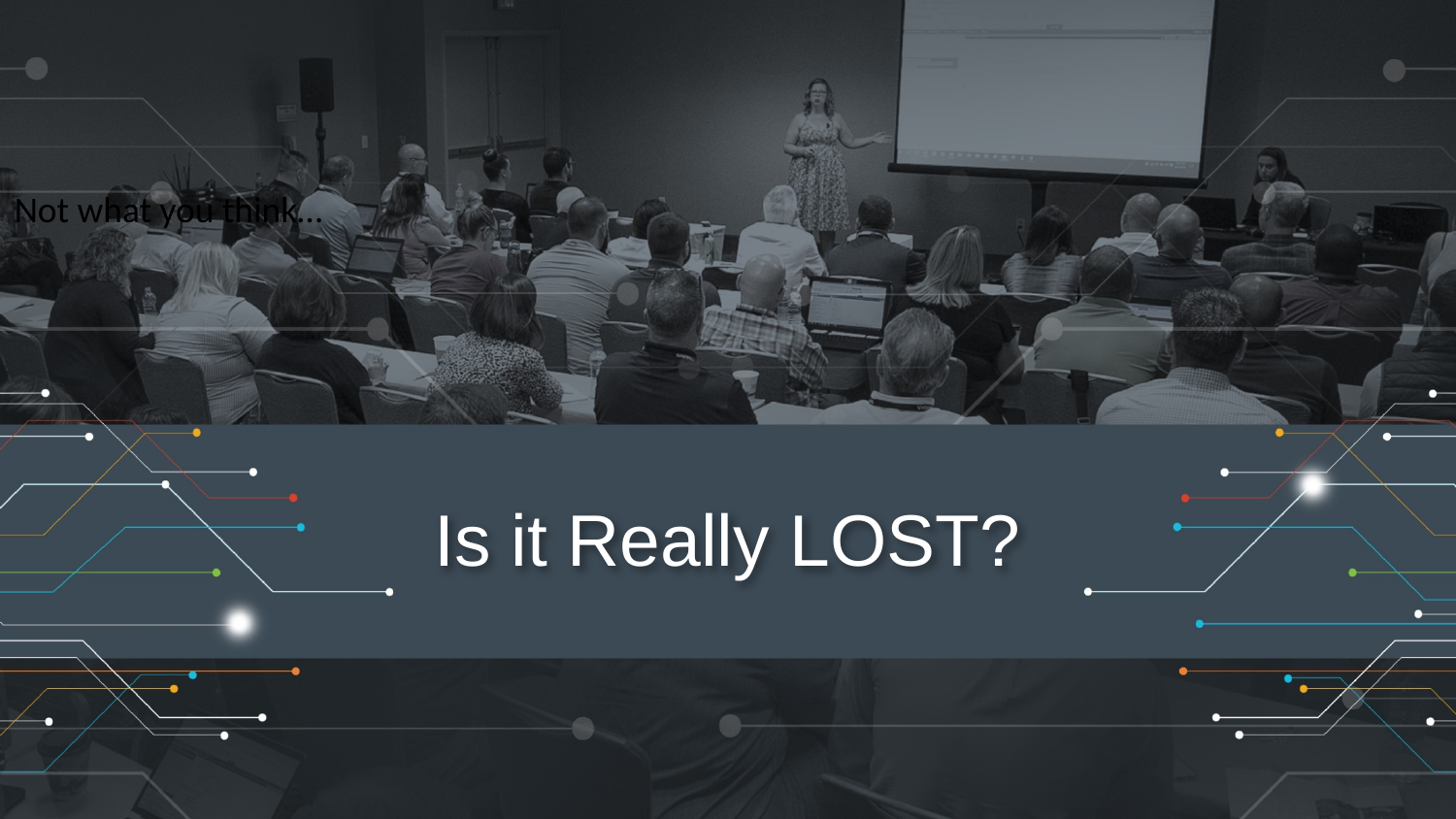

Not what you think…
# Is it Really LOST?